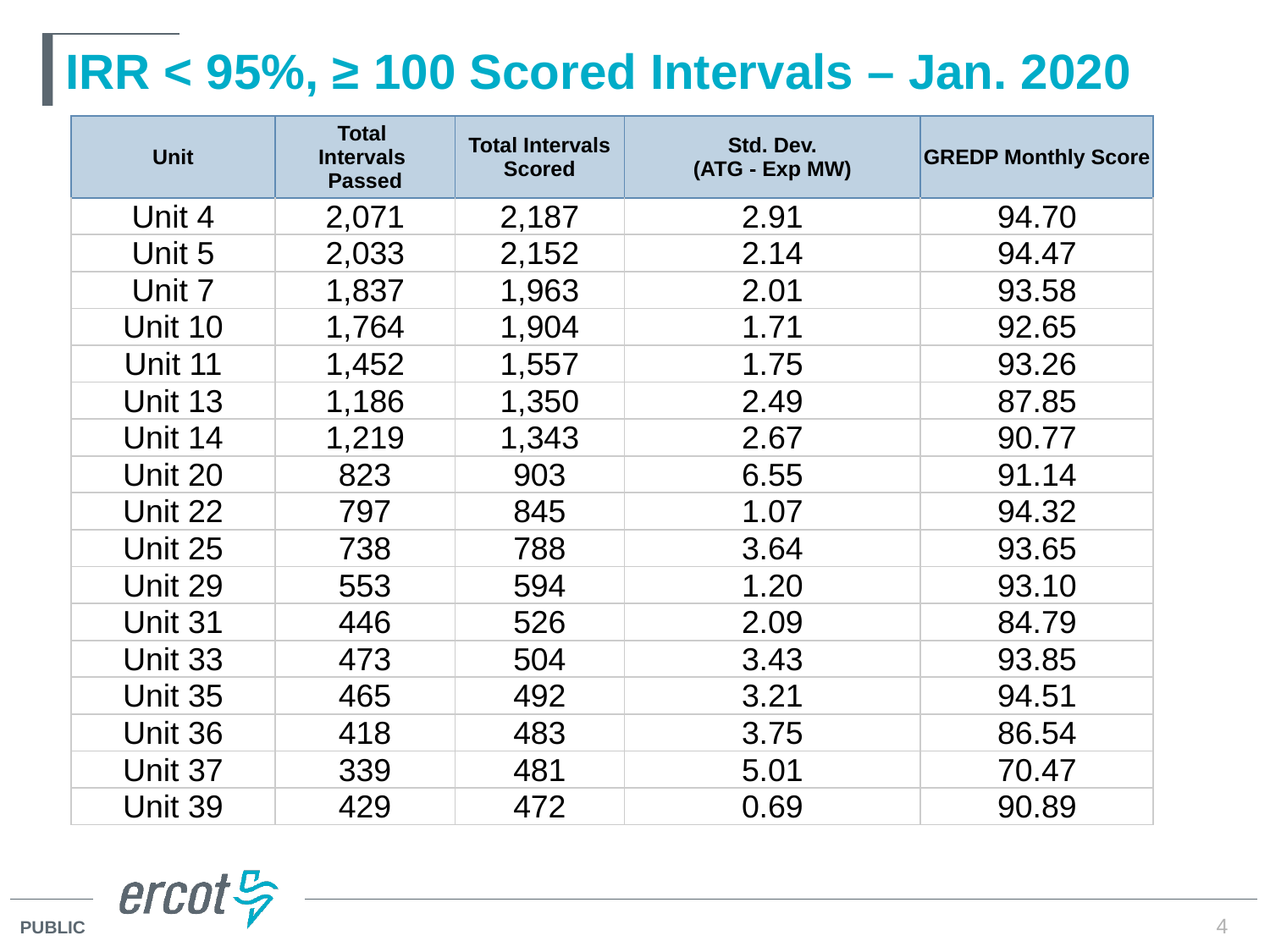

# IRR < 95%, ≥ 100 Scored Intervals – Jan. 2020
| Unit | Total Intervals Passed | Total Intervals Scored | Std. Dev. (ATG - Exp MW) | GREDP Monthly Score |
| --- | --- | --- | --- | --- |
| Unit 4 | 2,071 | 2,187 | 2.91 | 94.70 |
| Unit 5 | 2,033 | 2,152 | 2.14 | 94.47 |
| Unit 7 | 1,837 | 1,963 | 2.01 | 93.58 |
| Unit 10 | 1,764 | 1,904 | 1.71 | 92.65 |
| Unit 11 | 1,452 | 1,557 | 1.75 | 93.26 |
| Unit 13 | 1,186 | 1,350 | 2.49 | 87.85 |
| Unit 14 | 1,219 | 1,343 | 2.67 | 90.77 |
| Unit 20 | 823 | 903 | 6.55 | 91.14 |
| Unit 22 | 797 | 845 | 1.07 | 94.32 |
| Unit 25 | 738 | 788 | 3.64 | 93.65 |
| Unit 29 | 553 | 594 | 1.20 | 93.10 |
| Unit 31 | 446 | 526 | 2.09 | 84.79 |
| Unit 33 | 473 | 504 | 3.43 | 93.85 |
| Unit 35 | 465 | 492 | 3.21 | 94.51 |
| Unit 36 | 418 | 483 | 3.75 | 86.54 |
| Unit 37 | 339 | 481 | 5.01 | 70.47 |
| Unit 39 | 429 | 472 | 0.69 | 90.89 |
4